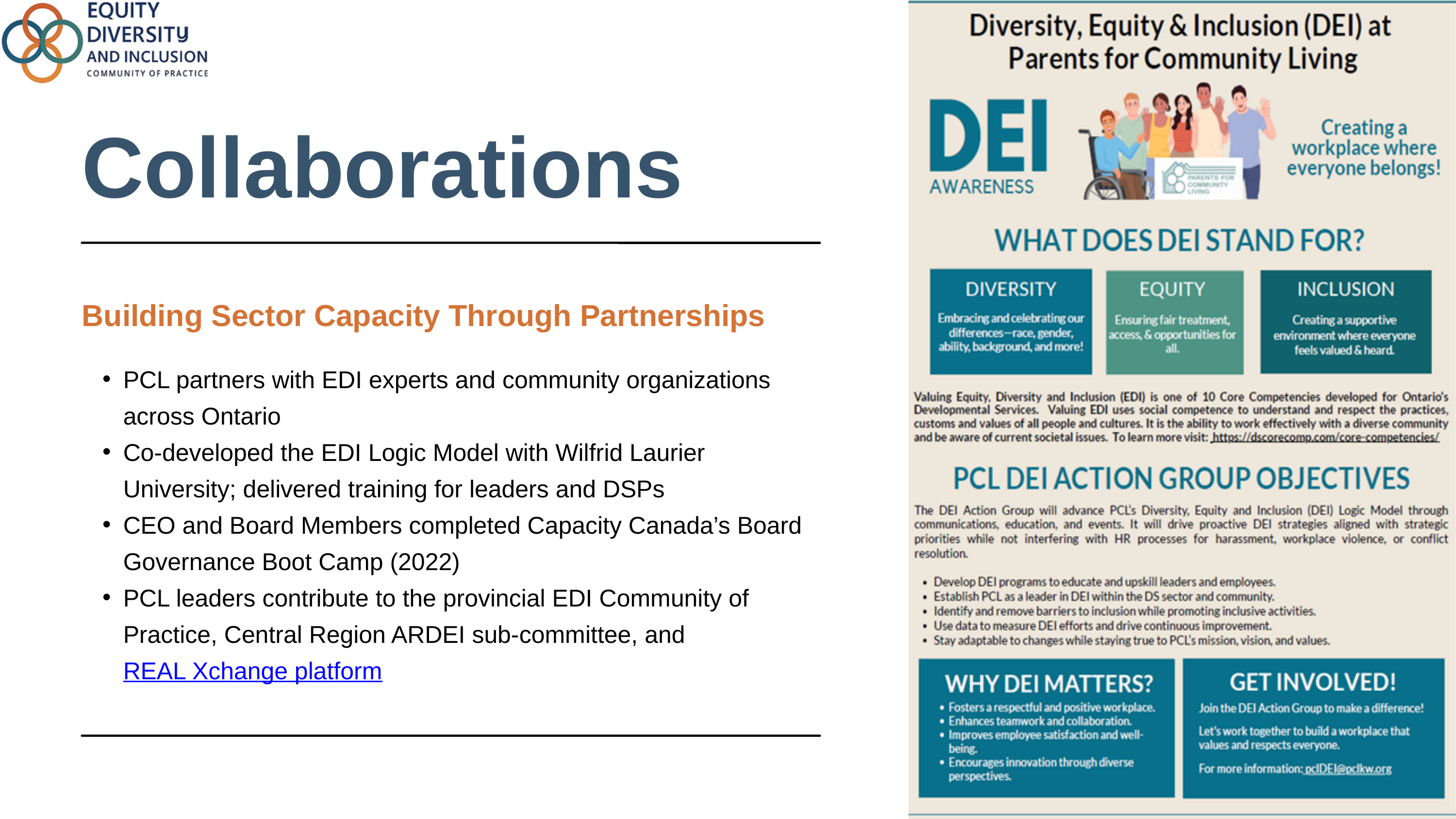

Collaborations

Building Sector Capacity Through Partnerships
PCL partners with EDI experts and community organizations across Ontario
Co-developed the EDI Logic Model with Wilfrid Laurier University; delivered training for leaders and DSPs
CEO and Board Members completed Capacity Canada’s Board Governance Boot Camp (2022)
PCL leaders contribute to the provincial EDI Community of Practice, Central Region ARDEI sub-committee, and REAL Xchange platform